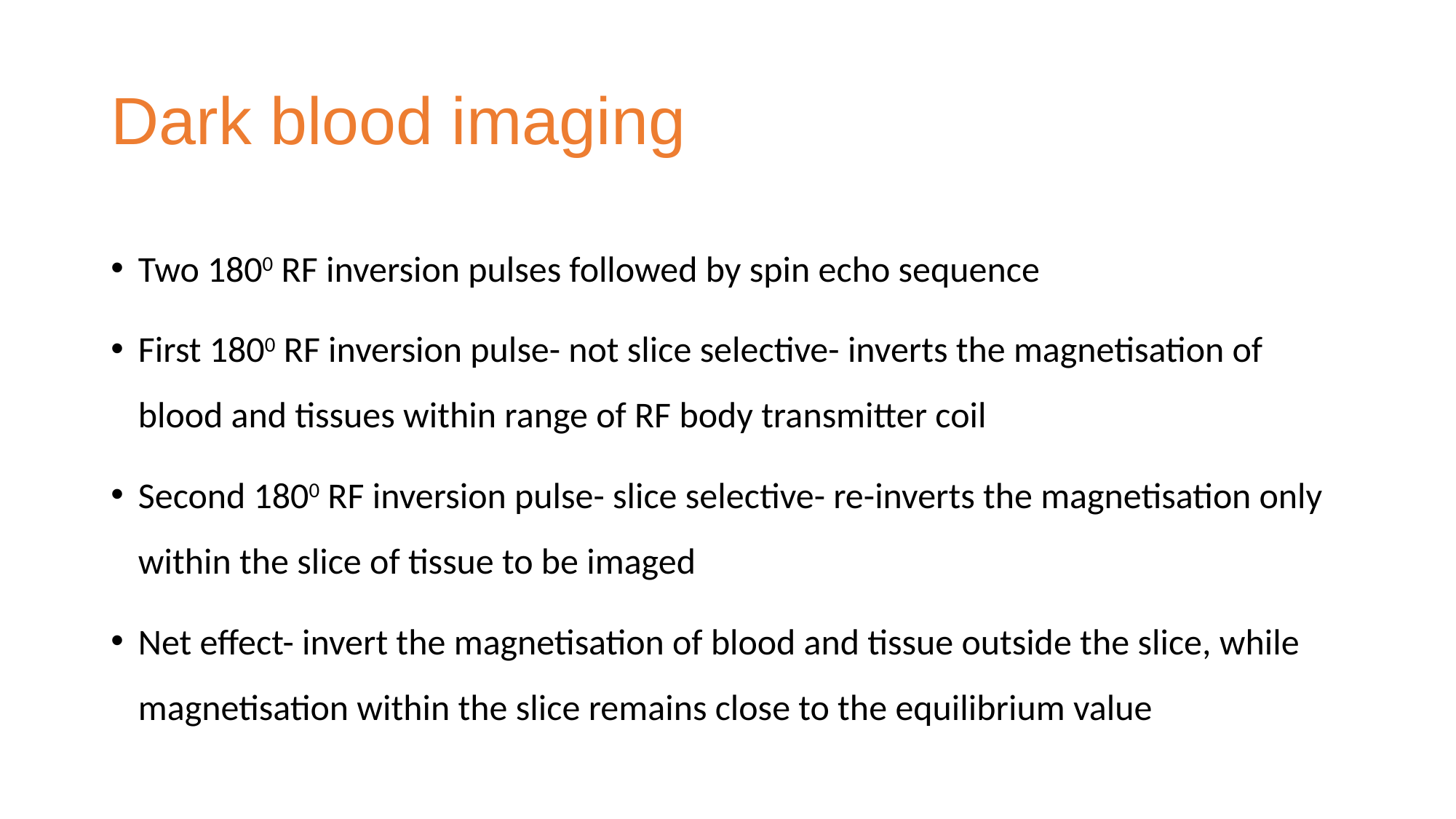

# Dark blood imaging
Two 1800 RF inversion pulses followed by spin echo sequence
First 1800 RF inversion pulse- not slice selective- inverts the magnetisation of blood and tissues within range of RF body transmitter coil
Second 1800 RF inversion pulse- slice selective- re-inverts the magnetisation only within the slice of tissue to be imaged
Net effect- invert the magnetisation of blood and tissue outside the slice, while magnetisation within the slice remains close to the equilibrium value